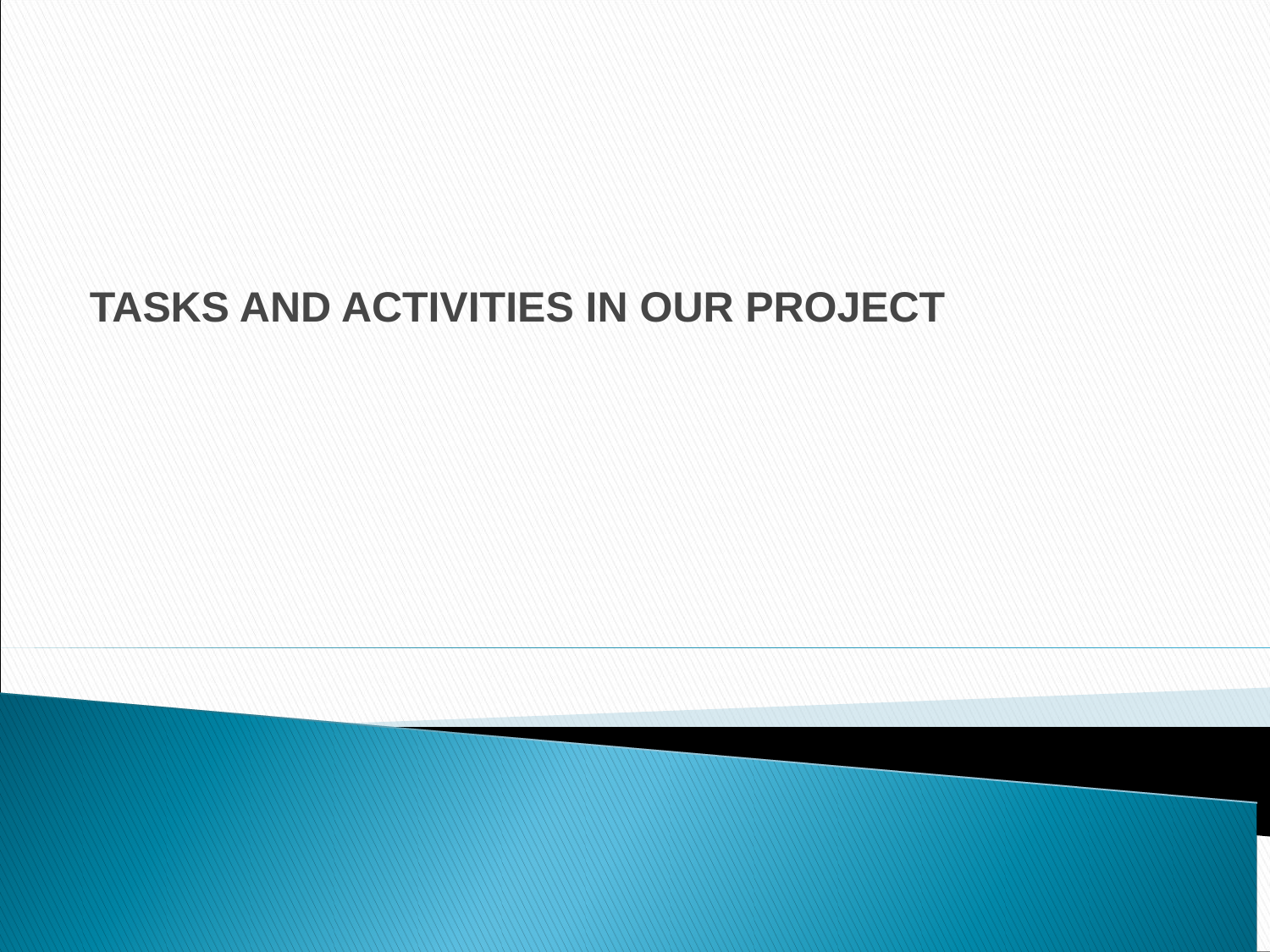

# TASKS AND ACTIVITIES IN OUR PROJECT